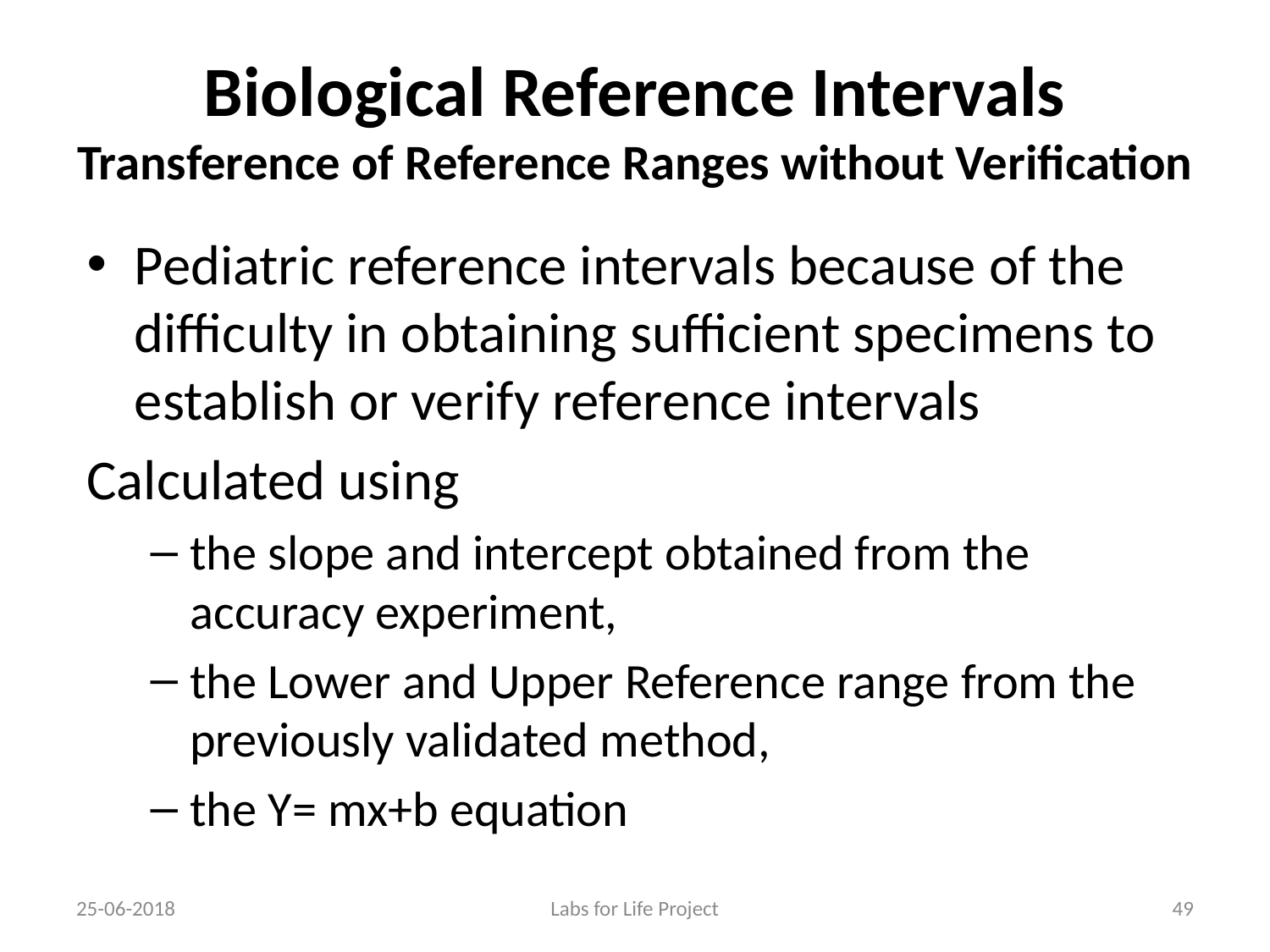

# Biological Reference Intervals Transference of Reference Ranges without Verification
Pediatric reference intervals because of the difficulty in obtaining sufficient specimens to establish or verify reference intervals
Calculated using
the slope and intercept obtained from the accuracy experiment,
the Lower and Upper Reference range from the previously validated method,
the Y= mx+b equation

25-06-2018
Labs for Life Project
49